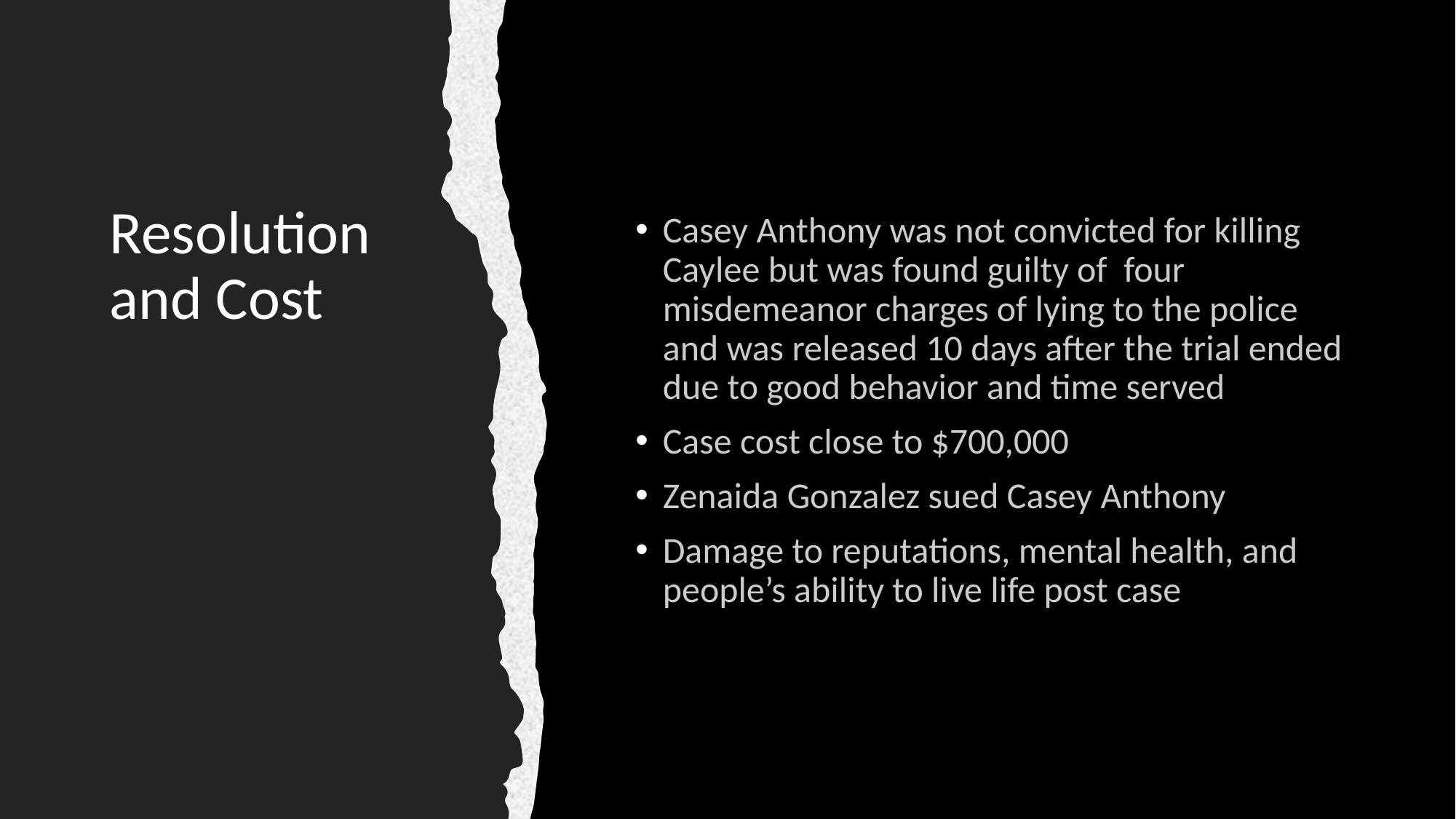

# Resolution and Cost
Casey Anthony was not convicted for killing Caylee but was found guilty of  four misdemeanor charges of lying to the police and was released 10 days after the trial ended due to good behavior and time served
Case cost close to $700,000
Zenaida Gonzalez sued Casey Anthony
Damage to reputations, mental health, and people’s ability to live life post case